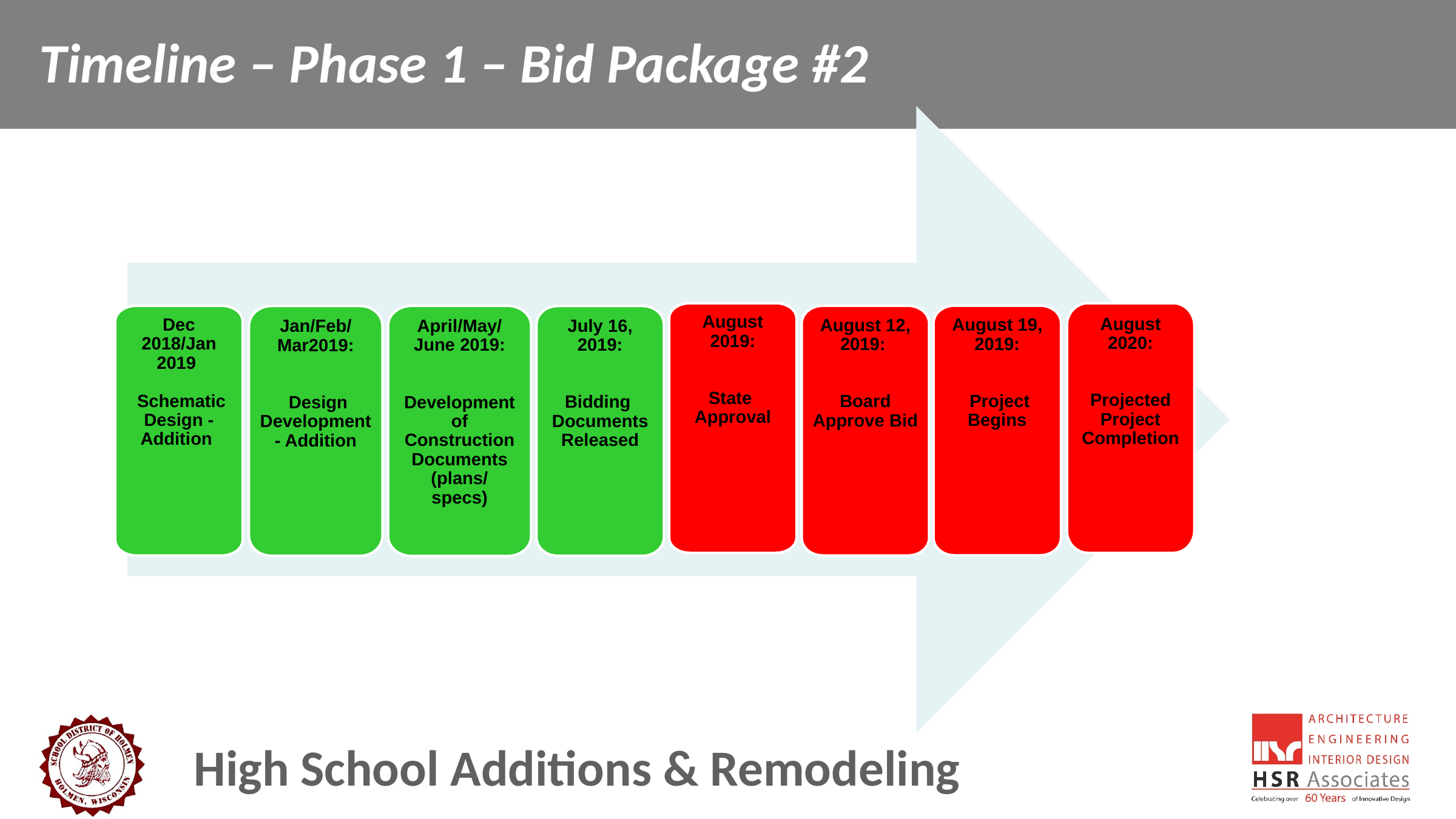

Timeline – Phase 1 – Bid Package #2

August 2019:

State
Approval
August 2020:

Projected Project Completion
August 19,
2019:

 Project Begins
August 12, 2019:

Board Approve Bid
Dec 2018/Jan 2019

 Schematic Design - Addition
April/May/
June 2019:

Development of Construction Documents
(plans/
specs)
Jan/Feb/Mar2019:

 Design Development - Addition
July 16, 2019:

Bidding
Documents
Released